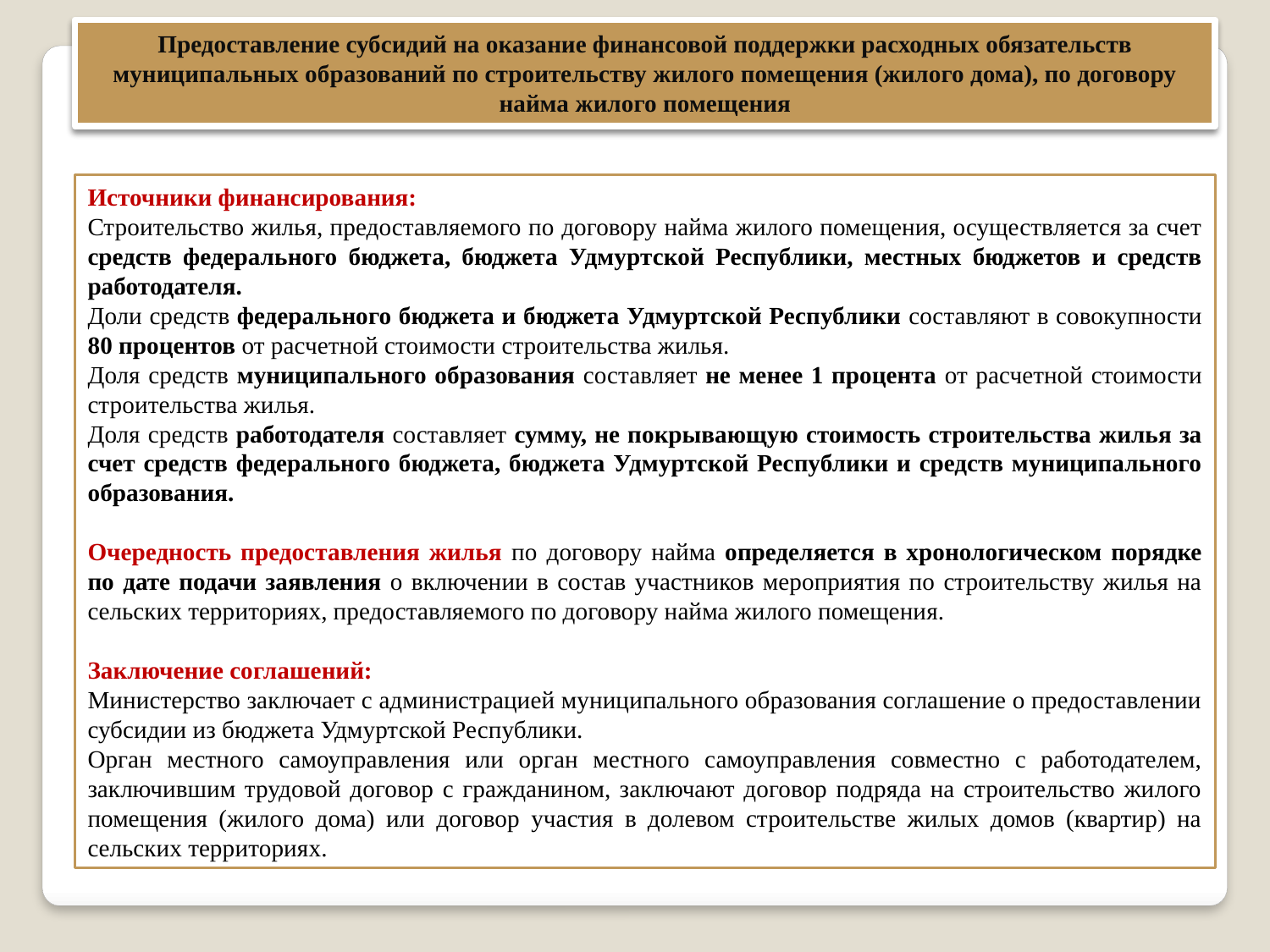

Предоставление субсидий на оказание финансовой поддержки расходных обязательств муниципальных образований по строительству жилого помещения (жилого дома), по договору найма жилого помещения
Источники финансирования:
Строительство жилья, предоставляемого по договору найма жилого помещения, осуществляется за счет средств федерального бюджета, бюджета Удмуртской Республики, местных бюджетов и средств работодателя.
Доли средств федерального бюджета и бюджета Удмуртской Республики составляют в совокупности 80 процентов от расчетной стоимости строительства жилья.
Доля средств муниципального образования составляет не менее 1 процента от расчетной стоимости строительства жилья.
Доля средств работодателя составляет сумму, не покрывающую стоимость строительства жилья за счет средств федерального бюджета, бюджета Удмуртской Республики и средств муниципального образования.

Очередность предоставления жилья по договору найма определяется в хронологическом порядке по дате подачи заявления о включении в состав участников мероприятия по строительству жилья на сельских территориях, предоставляемого по договору найма жилого помещения.

Заключение соглашений:
Министерство заключает с администрацией муниципального образования соглашение о предоставлении субсидии из бюджета Удмуртской Республики.
Орган местного самоуправления или орган местного самоуправления совместно с работодателем, заключившим трудовой договор с гражданином, заключают договор подряда на строительство жилого помещения (жилого дома) или договор участия в долевом строительстве жилых домов (квартир) на сельских территориях.